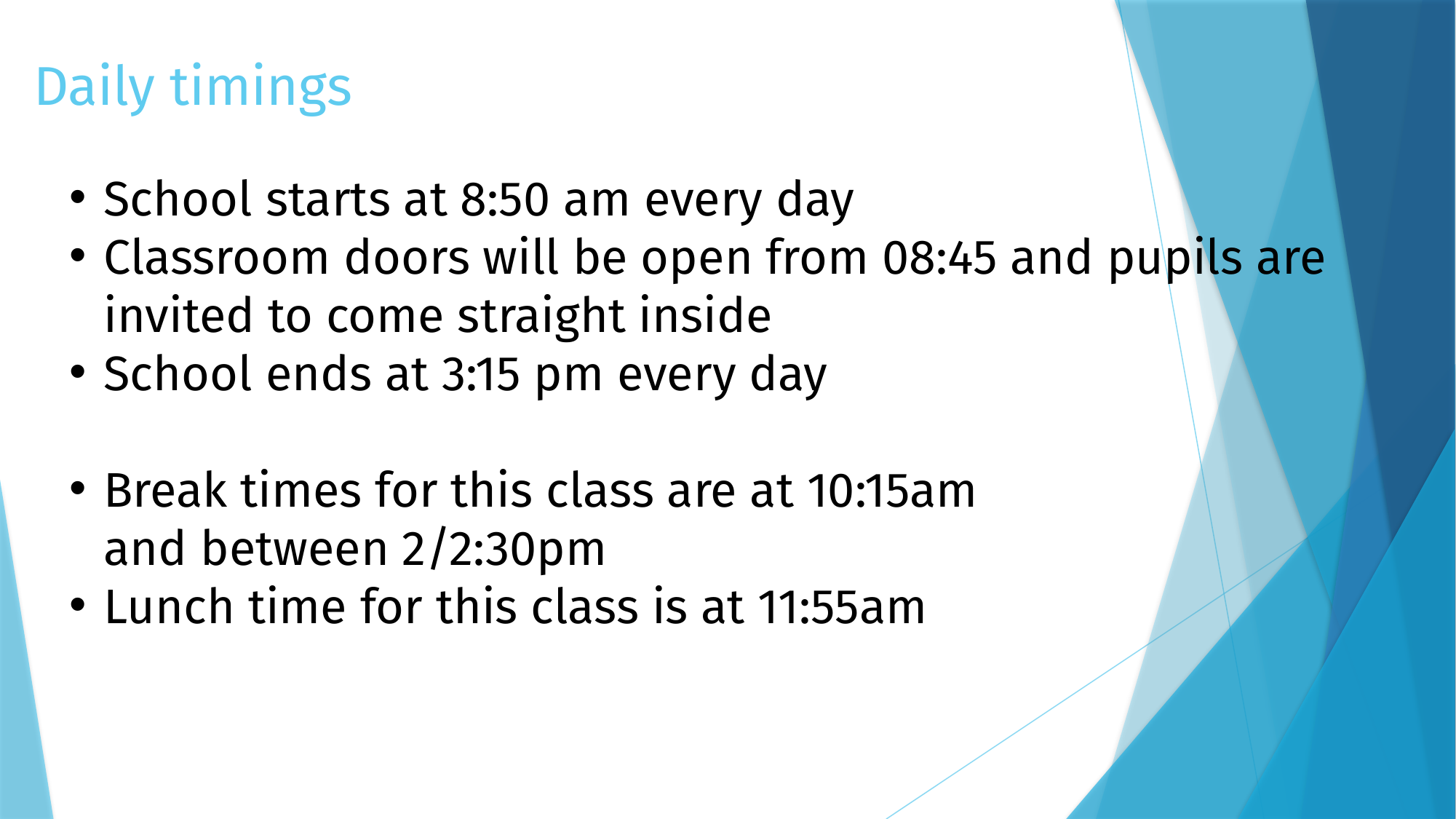

# Daily timings
School starts at 8:50 am every day
Classroom doors will be open from 08:45 and pupils are invited to come straight inside
School ends at 3:15 pm every day

Break times for this class are at 10:15am
and between 2/2:30pm
Lunch time for this class is at 11:55am